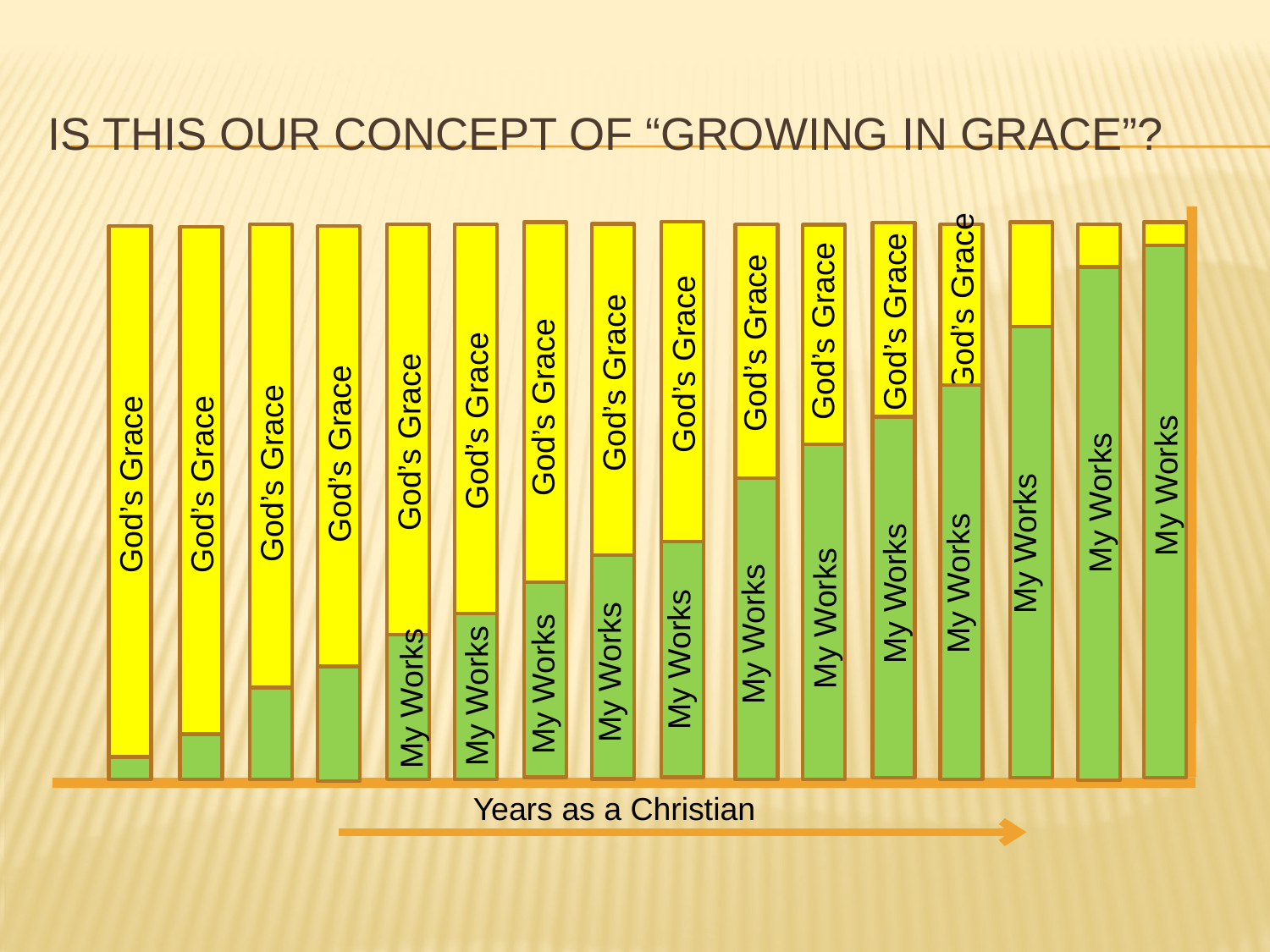

# Is this our concept of “growing in grace”?

God’s Grace

God’s Grace
God’s Grace
God’s Grace
God’s Grace

God’s Grace
God’s Grace

God’s Grace
God’s Grace
God’s Grace

God’s Grace
My Works

God’s Grace
God’s Grace
My Works

My Works
My Works

My Works

My Works

My Works

My Works
My Works

My Works
My Works
My Works

Years as a Christian